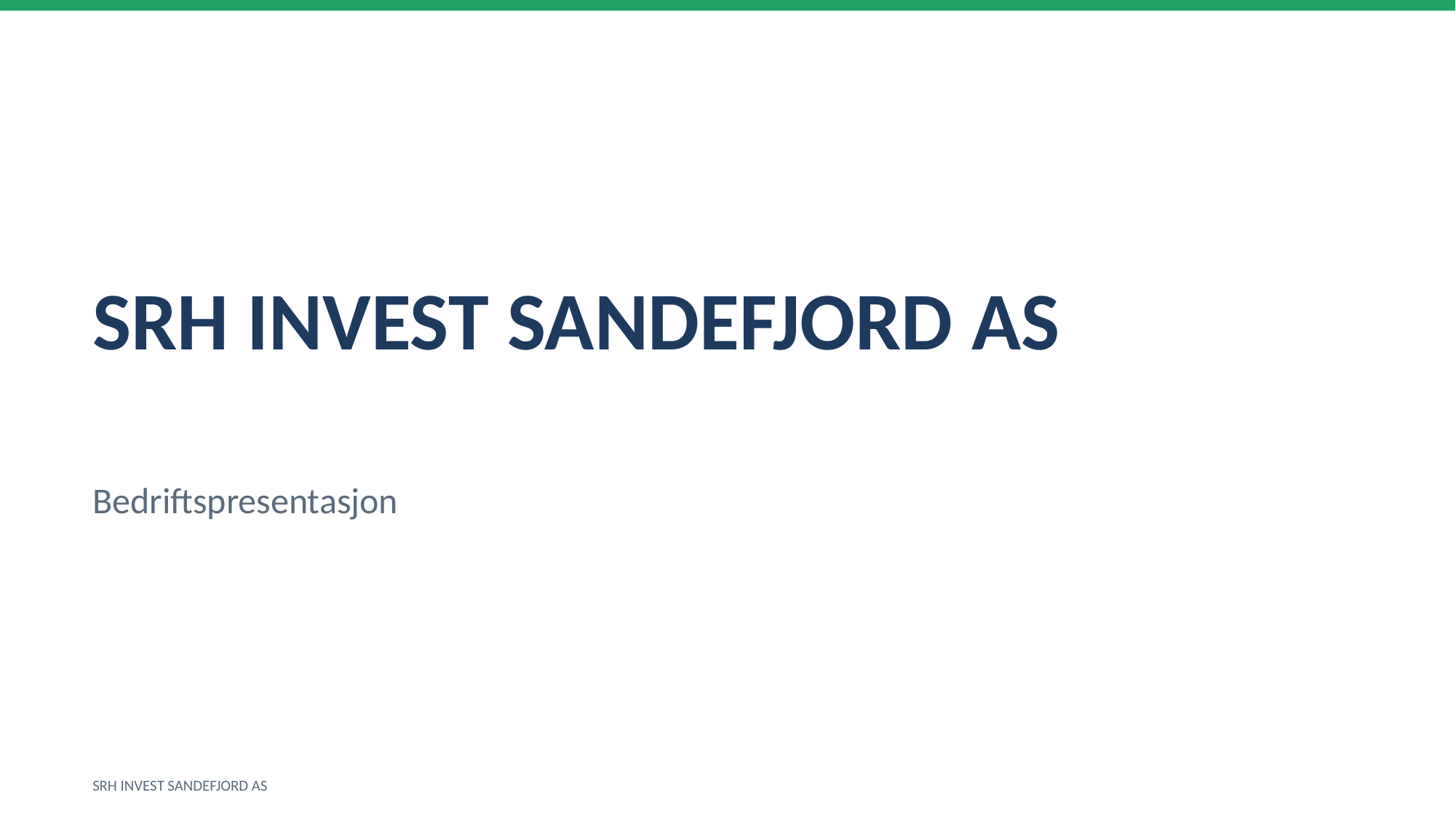

SRH INVEST SANDEFJORD AS
Bedriftspresentasjon
SRH INVEST SANDEFJORD AS